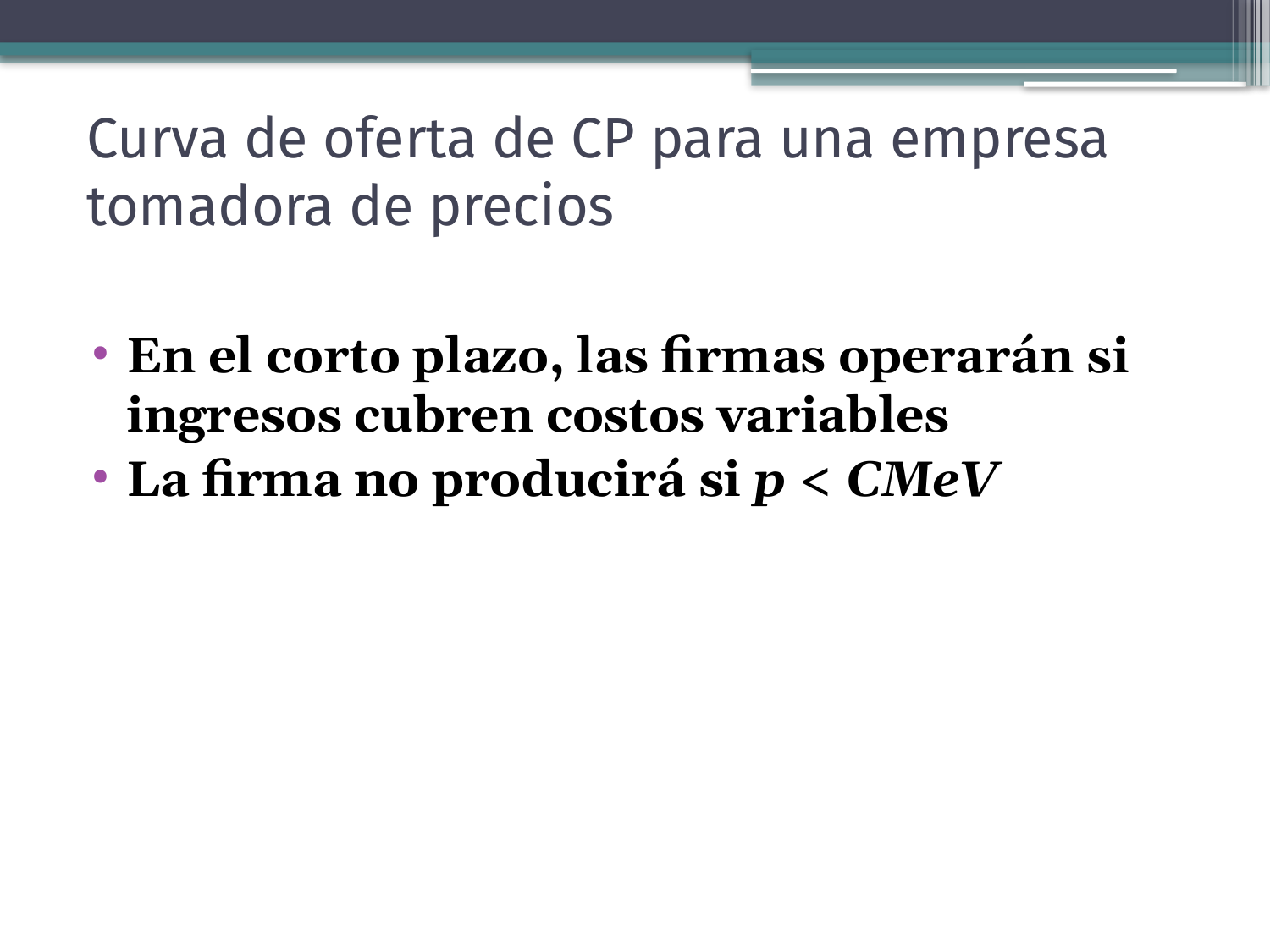

# Curva de oferta de CP para una empresa tomadora de precios
En el corto plazo, las firmas operarán si ingresos cubren costos variables
La firma no producirá si p < CMeV